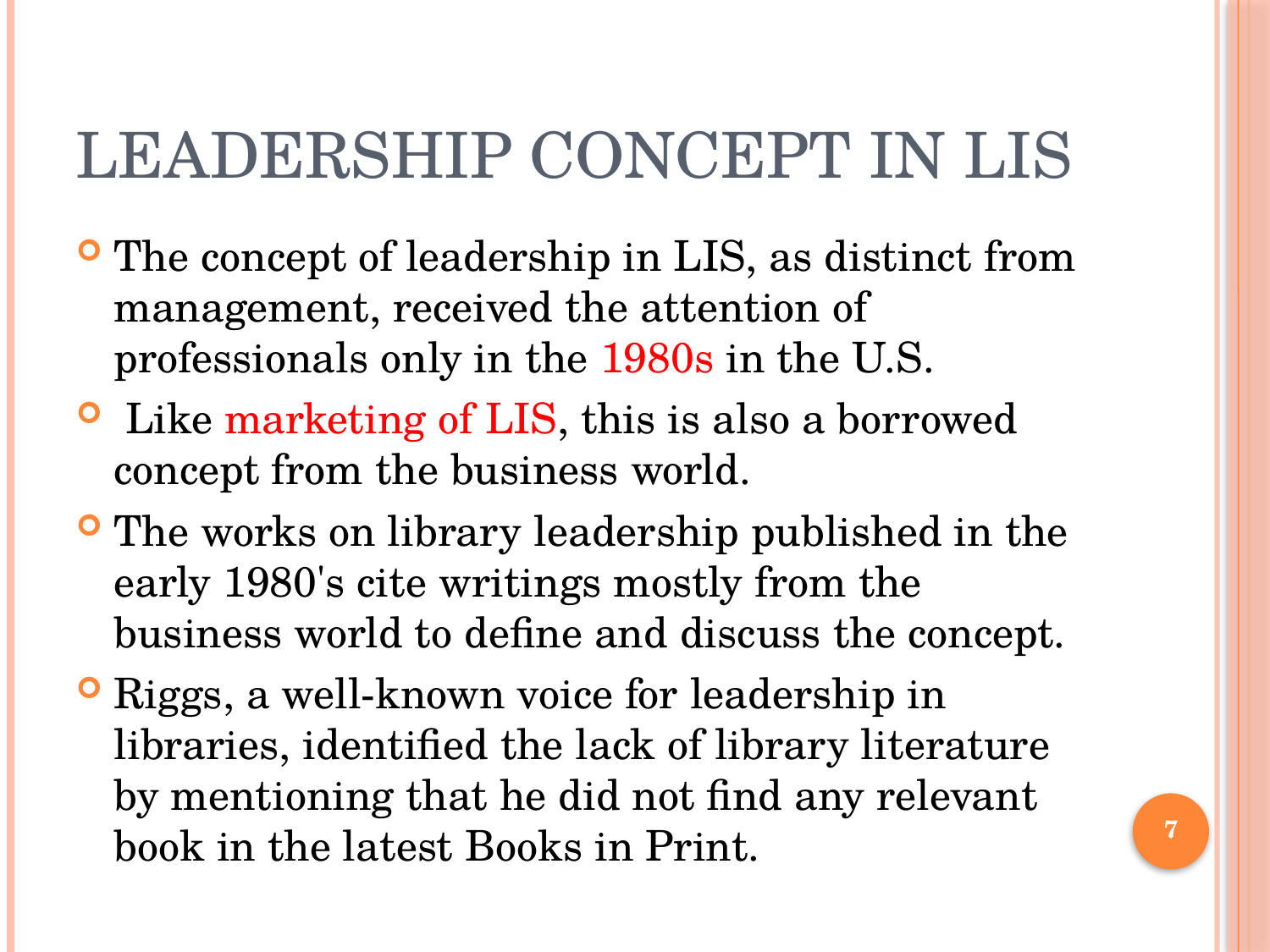

# Leadership Concept in LIS
The concept of leadership in LIS, as distinct from management, received the attention of professionals only in the 1980s in the U.S.
 Like marketing of LIS, this is also a borrowed concept from the business world.
The works on library leadership published in the early 1980's cite writings mostly from the business world to define and discuss the concept.
Riggs, a well-known voice for leadership in libraries, identified the lack of library literature by mentioning that he did not find any relevant book in the latest Books in Print.

7